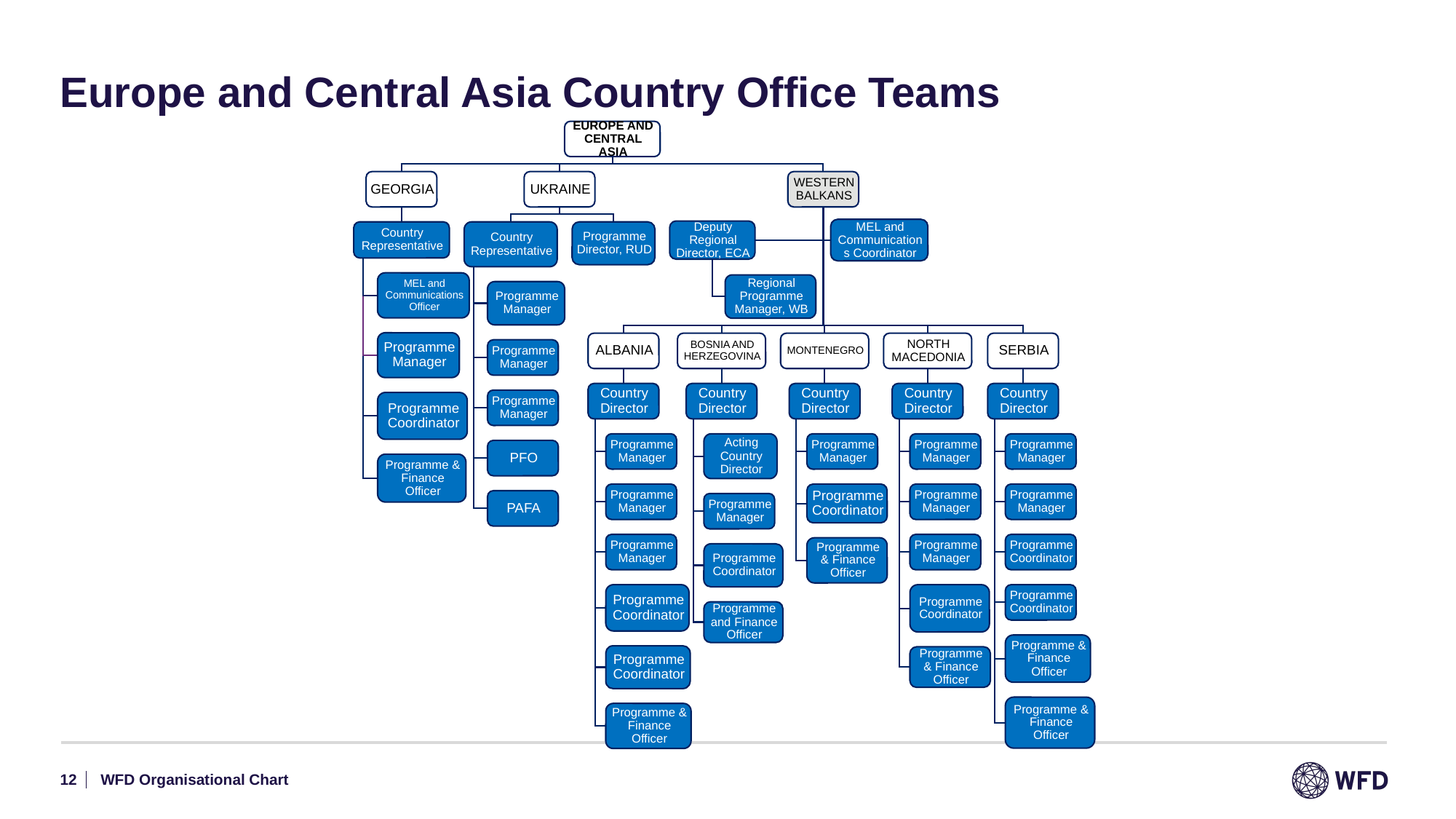

# Europe and Central Asia Country Office Teams
EUROPE AND CENTRAL ASIA
GEORGIA
Country Representative
MEL and Communications Officer
Programme Manager
Programme Coordinator
Programme & Finance Officer
UKRAINE
Country Representative
Programme Manager
Programme Manager
Programme Manager
PFO
PAFA
Programme Director, RUD
WESTERN BALKANS
ALBANIA
Country Director
Programme Manager
Programme Manager
Programme Manager
Programme Coordinator
Programme Coordinator
Programme & Finance Officer
BOSNIA AND HERZEGOVINA
Country Director
Acting Country Director
Programme Manager
Programme Coordinator
Programme and Finance Officer
MONTENEGRO
Country Director
Programme Manager
Programme Coordinator
Programme & Finance Officer
NORTH MACEDONIA
Country Director
Programme Manager
Programme Manager
Programme Manager
Programme Coordinator
Programme & Finance Officer
SERBIA
Country Director
Programme Manager
Programme Manager
Programme Coordinator
Programme Coordinator
Programme & Finance Officer
Programme & Finance Officer
Deputy Regional Director, ECA
Regional Programme Manager, WB
MEL and Communications Coordinator
12
WFD Organisational Chart